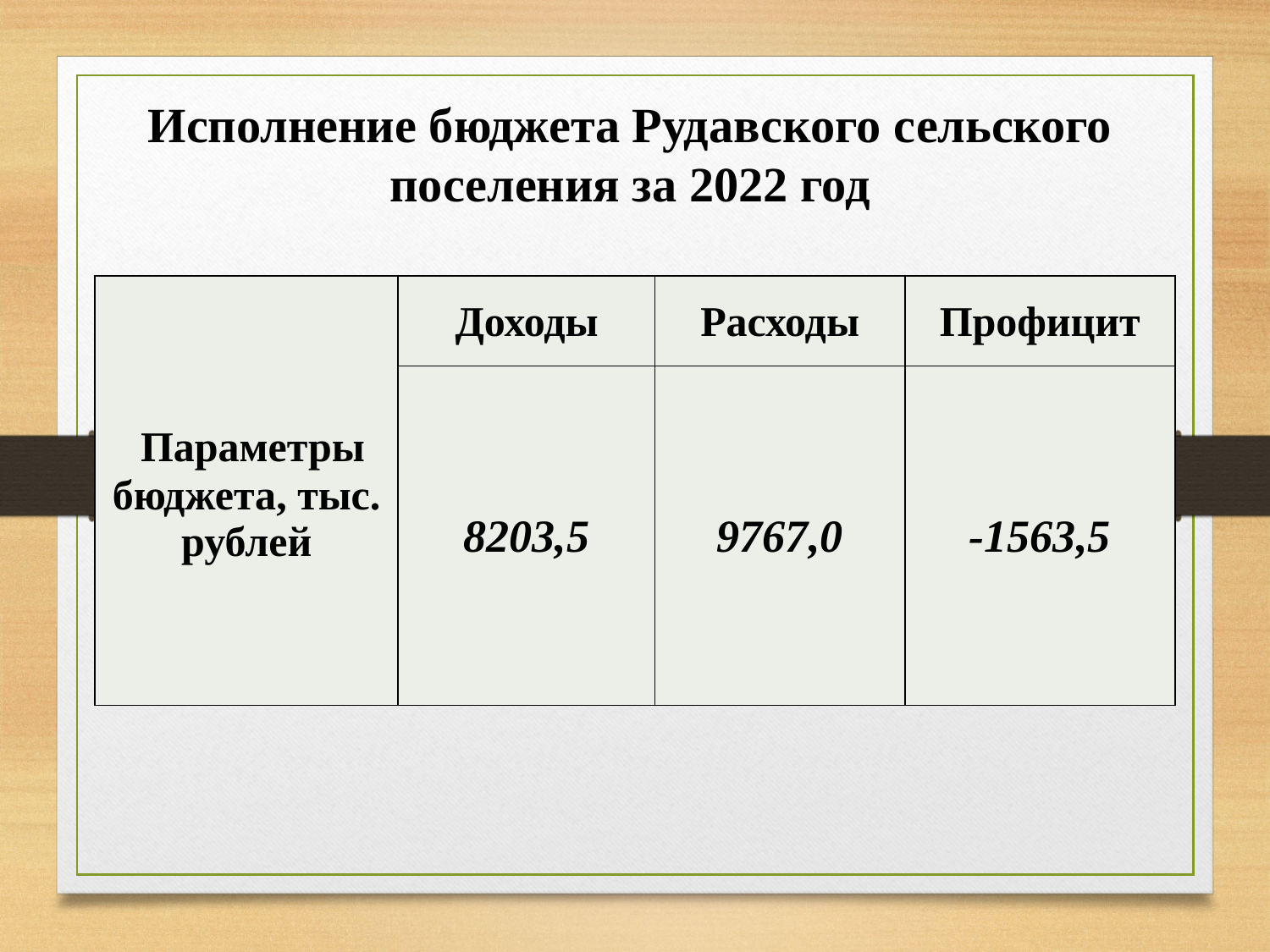

# Исполнение бюджета Рудавского сельского поселения за 2022 год
| Параметры бюджета, тыс. рублей | Доходы | Расходы | Профицит |
| --- | --- | --- | --- |
|  | 8203,5 | 9767,0 | -1563,5 |